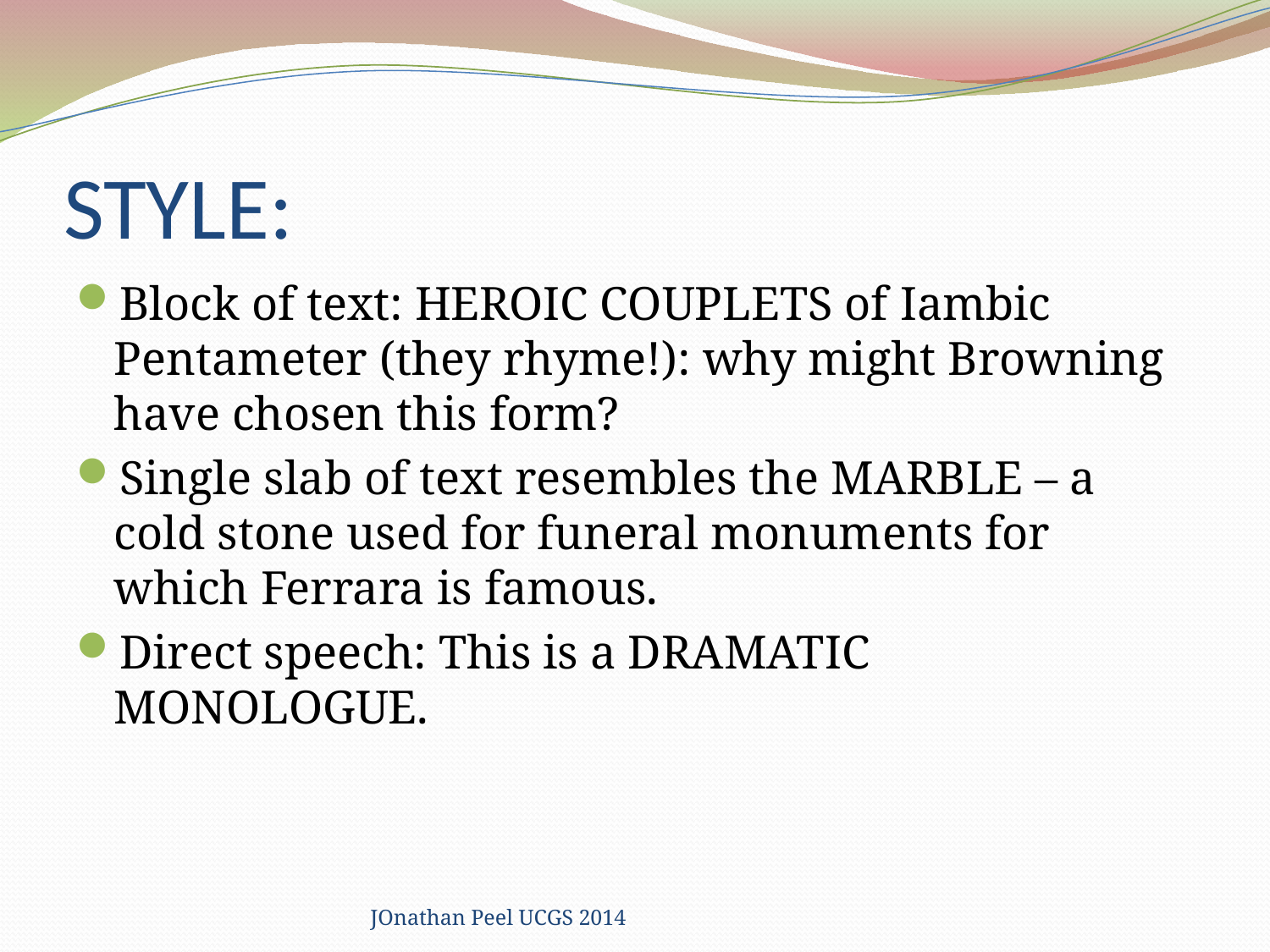

# STYLE:
Block of text: HEROIC COUPLETS of Iambic Pentameter (they rhyme!): why might Browning have chosen this form?
Single slab of text resembles the MARBLE – a cold stone used for funeral monuments for which Ferrara is famous.
Direct speech: This is a DRAMATIC MONOLOGUE.
JOnathan Peel UCGS 2014